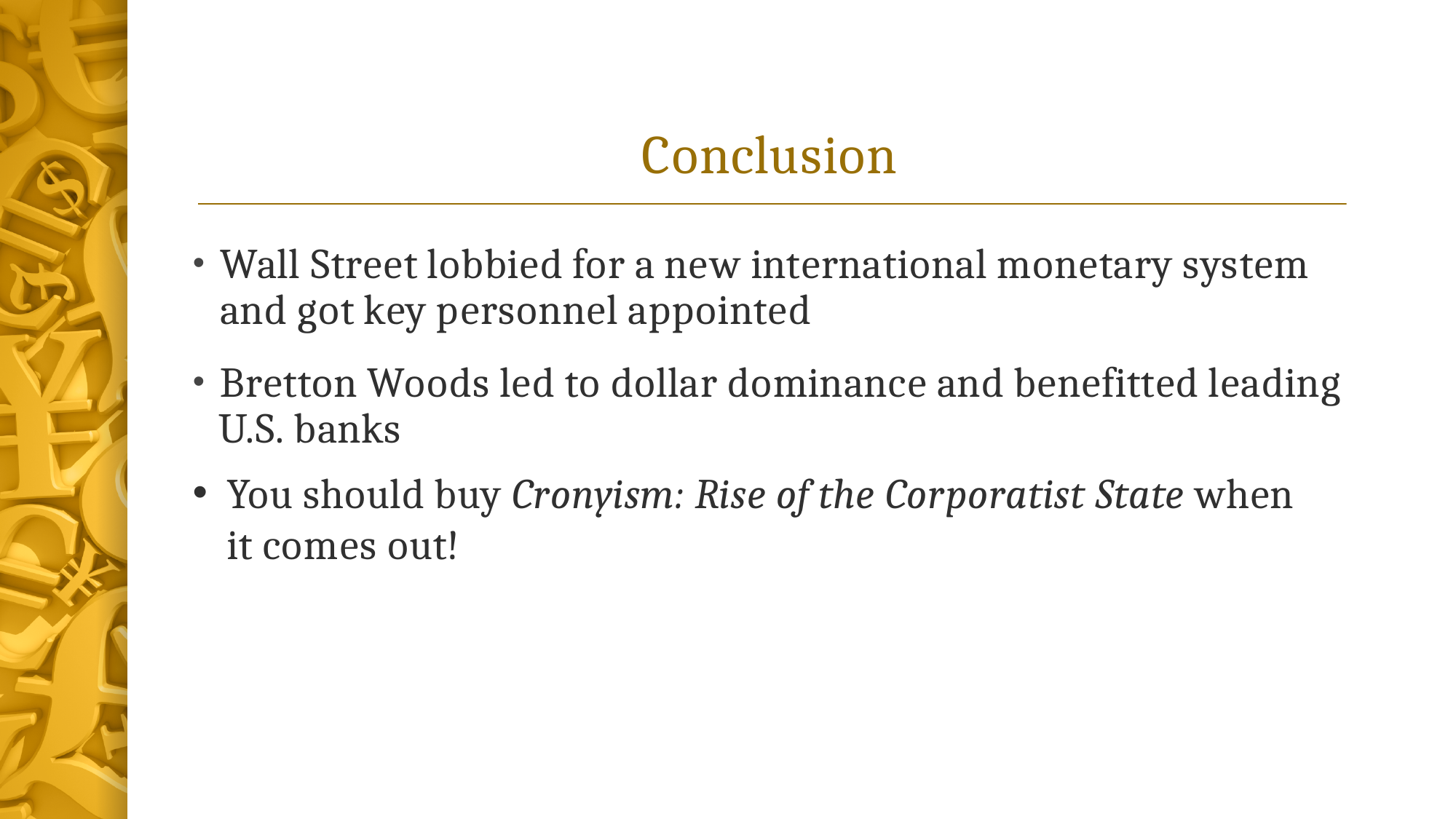

# Conclusion
Wall Street lobbied for a new international monetary system and got key personnel appointed
Bretton Woods led to dollar dominance and benefitted leading U.S. banks

You should buy Cronyism: Rise of the Corporatist State when it comes out!